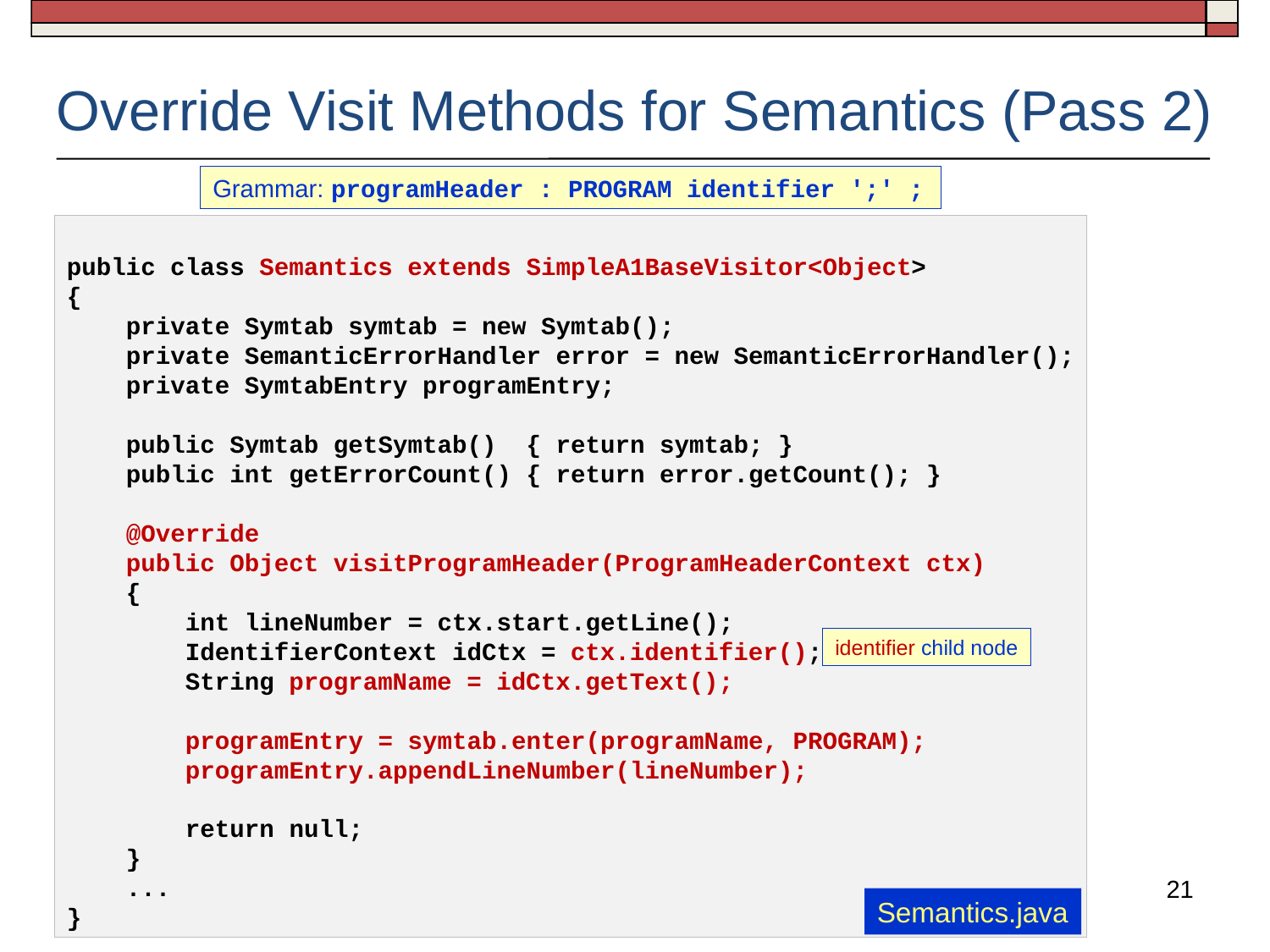

# Override Visit Methods for Semantics (Pass 2)
Grammar: programHeader : PROGRAM identifier ';' ;

public class Semantics extends SimpleA1BaseVisitor<Object>
{
    private Symtab symtab = new Symtab();
    private SemanticErrorHandler error = new SemanticErrorHandler();
    private SymtabEntry programEntry;

    public Symtab getSymtab()  { return symtab; }
    public int getErrorCount() { return error.getCount(); }

    @Override
    public Object visitProgramHeader(ProgramHeaderContext ctx)
    {
        int lineNumber = ctx.start.getLine();
        IdentifierContext idCtx = ctx.identifier();
        String programName = idCtx.getText();

        programEntry = symtab.enter(programName, PROGRAM);
        programEntry.appendLineNumber(lineNumber);

        return null;
    }
    ...
}
identifier child node
21
Semantics.java